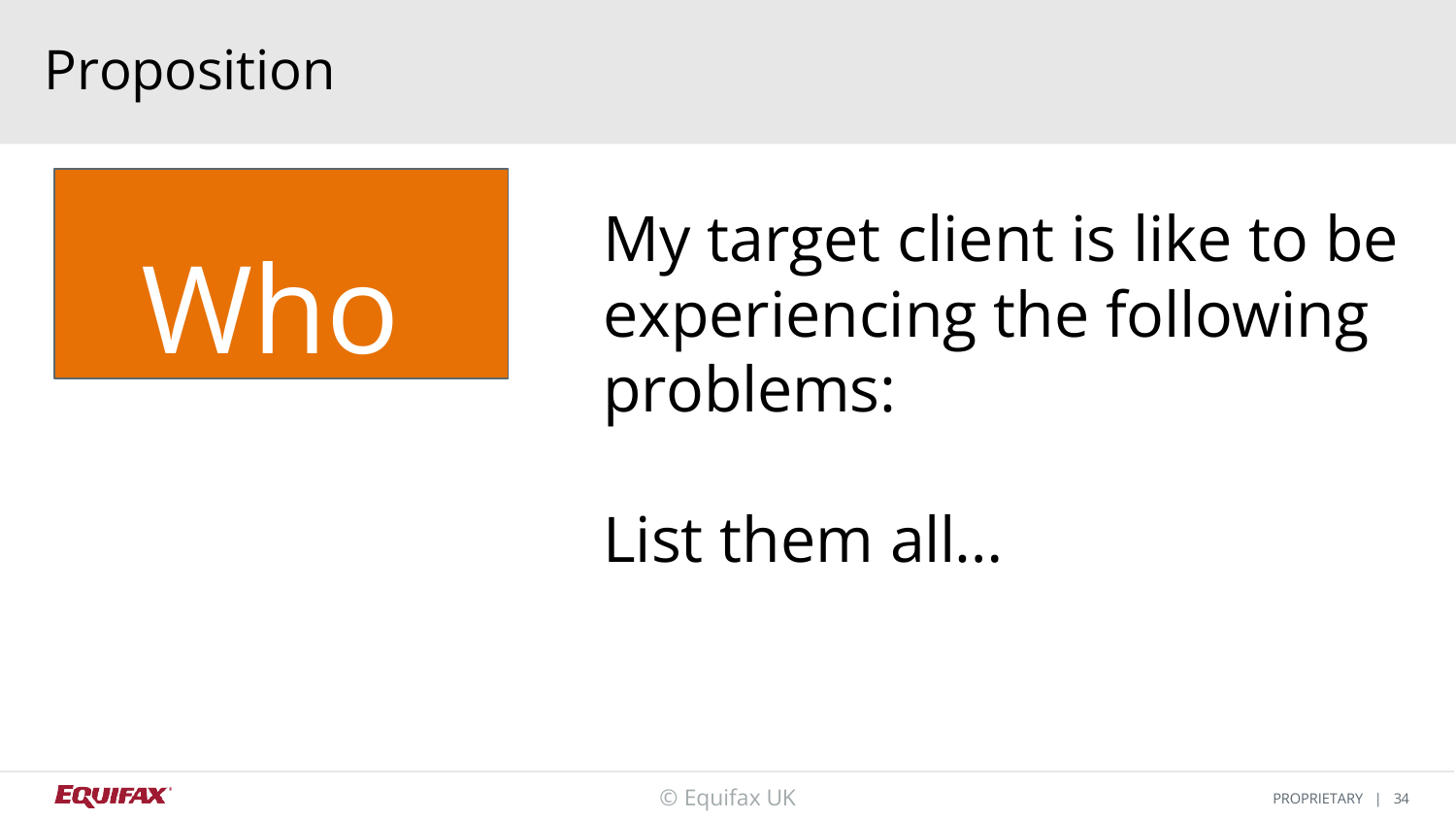

Proposition
Who
# My target client is like to be experiencing the following problems:
List them all…
© Equifax UK
PROPRIETARY | 34